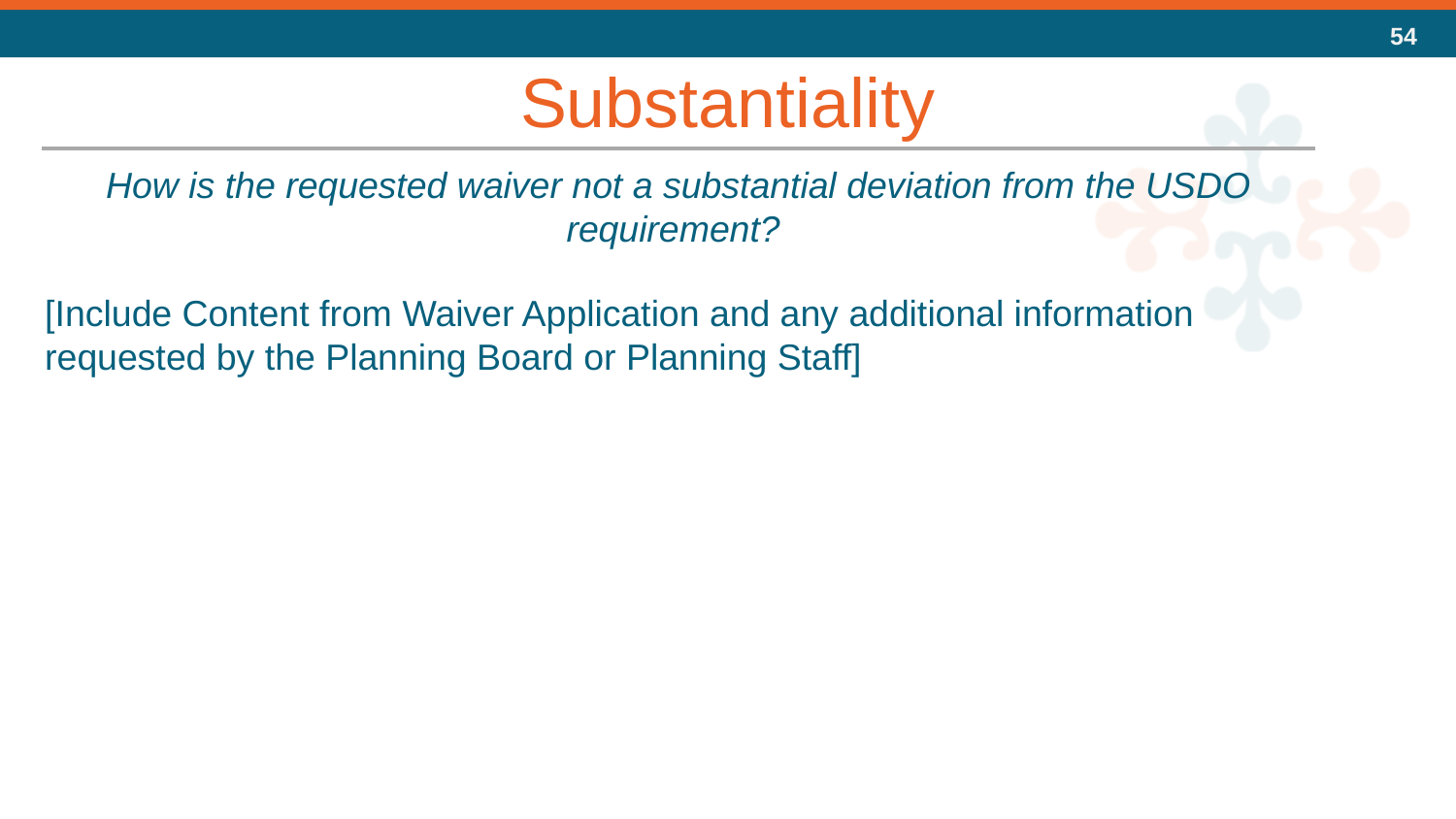

Substantiality

How is the requested waiver not a substantial deviation from the USDO requirement?
[Include Content from Waiver Application and any additional information requested by the Planning Board or Planning Staff]